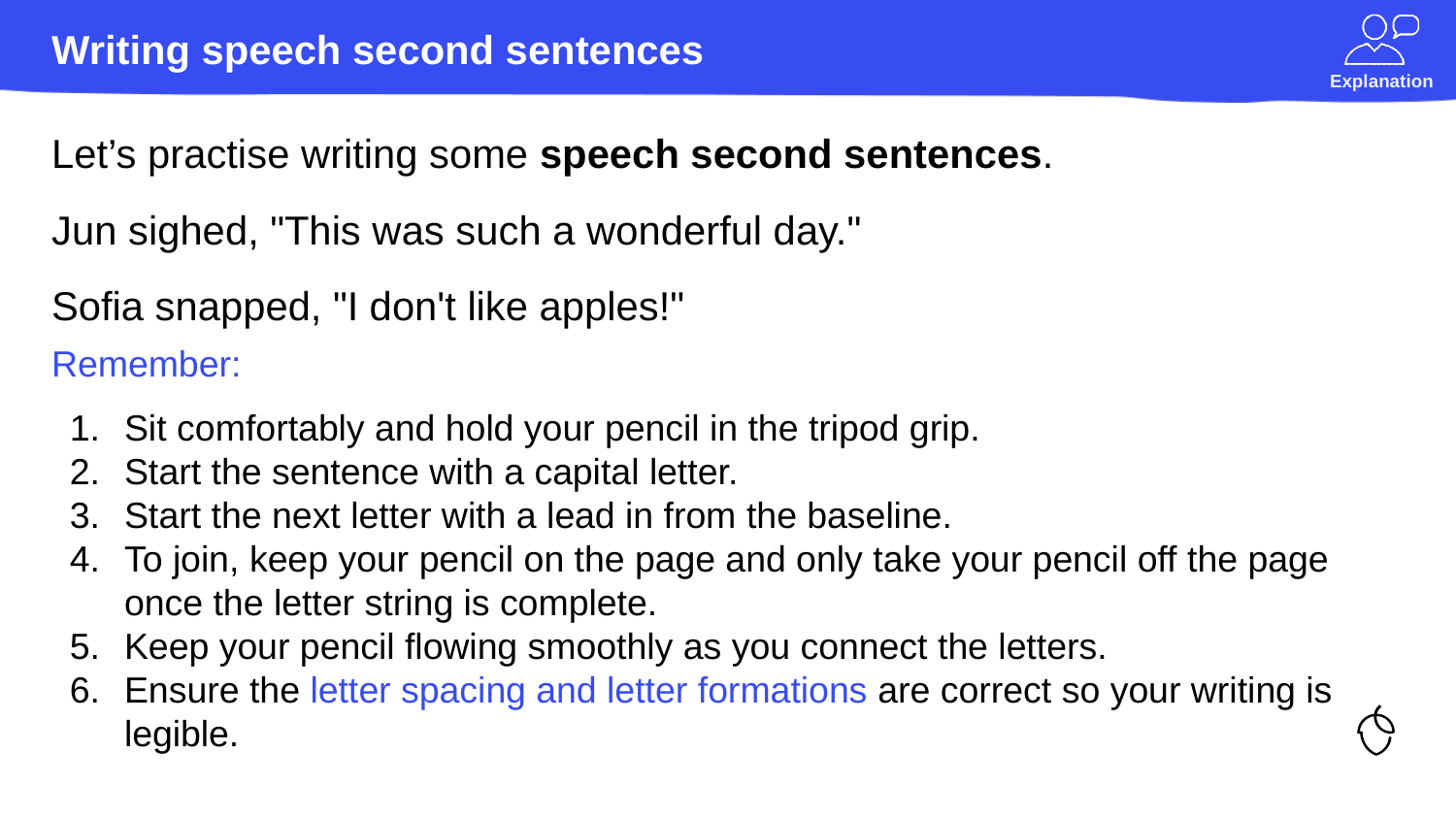

# Writing speech second sentences
Let’s practise writing some speech second sentences.
Jun sighed, "This was such a wonderful day."
Sofia snapped, "I don't like apples!"

Remember:
Sit comfortably and hold your pencil in the tripod grip.
Start the sentence with a capital letter.
Start the next letter with a lead in from the baseline.
To join, keep your pencil on the page and only take your pencil off the page once the letter string is complete.
Keep your pencil flowing smoothly as you connect the letters.
Ensure the letter spacing and letter formations are correct so your writing is legible.